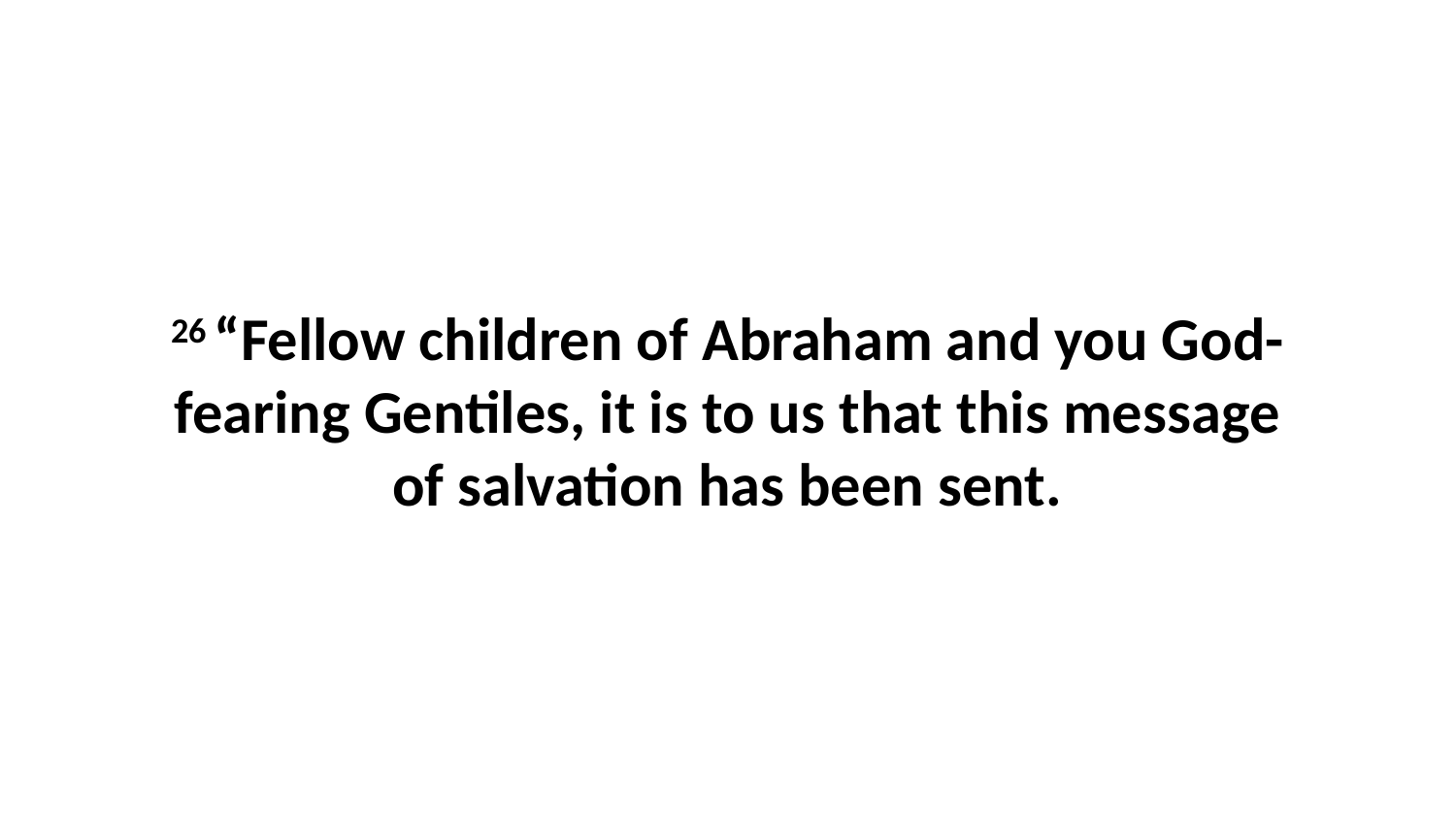

26 “Fellow children of Abraham and you God-fearing Gentiles, it is to us that this message of salvation has been sent.